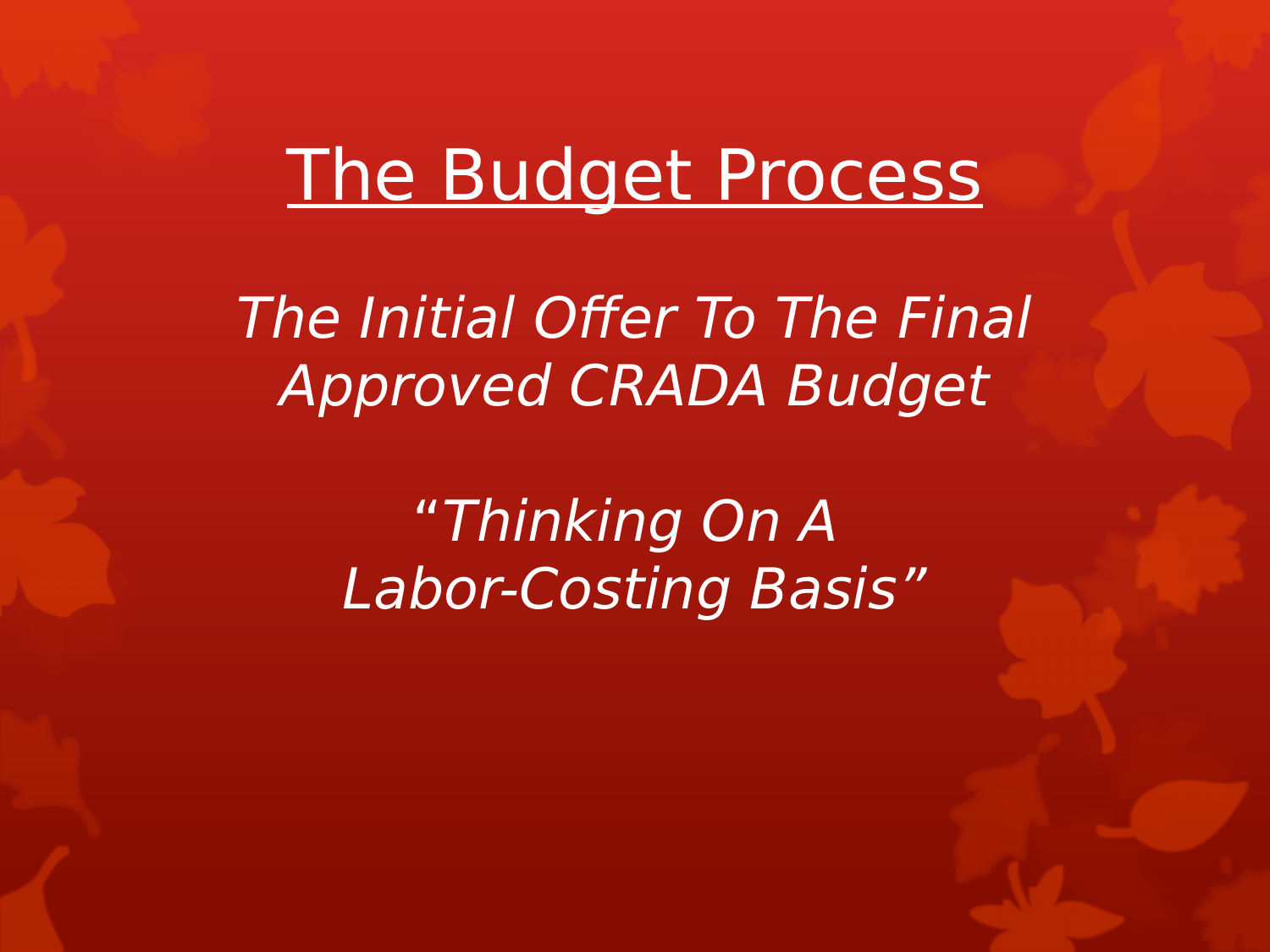

# The Budget Process The Initial Offer To The Final Approved CRADA Budget “Thinking On A Labor-Costing Basis”